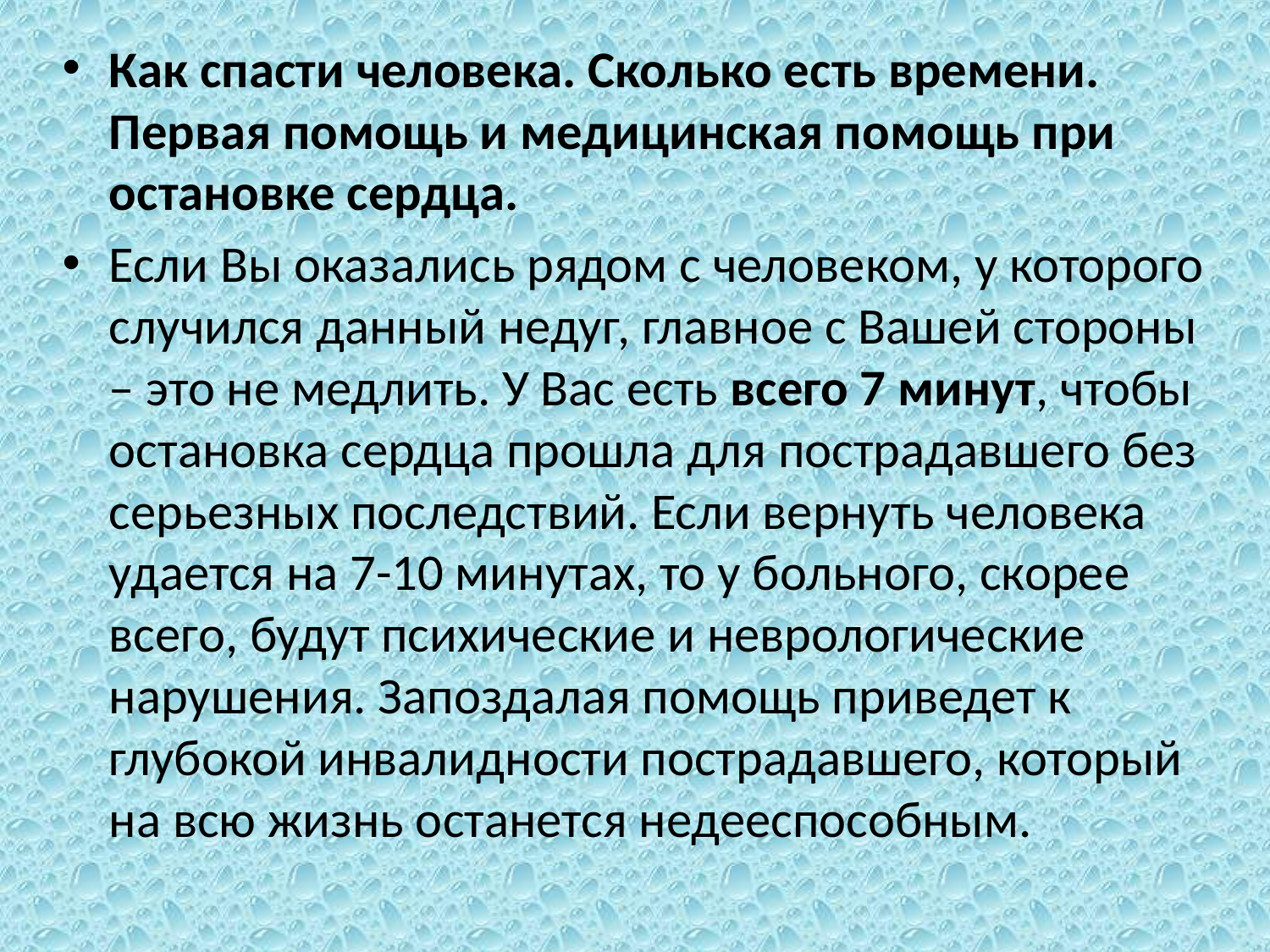

Как спасти человека. Сколько есть времени. Первая помощь и медицинская помощь при остановке сердца.
Если Вы оказались рядом с человеком, у которого случился данный недуг, главное с Вашей стороны – это не медлить. У Вас есть всего 7 минут, чтобы остановка сердца прошла для пострадавшего без серьезных последствий. Если вернуть человека удается на 7-10 минутах, то у больного, скорее всего, будут психические и неврологические нарушения. Запоздалая помощь приведет к глубокой инвалидности пострадавшего, который на всю жизнь останется недееспособным.